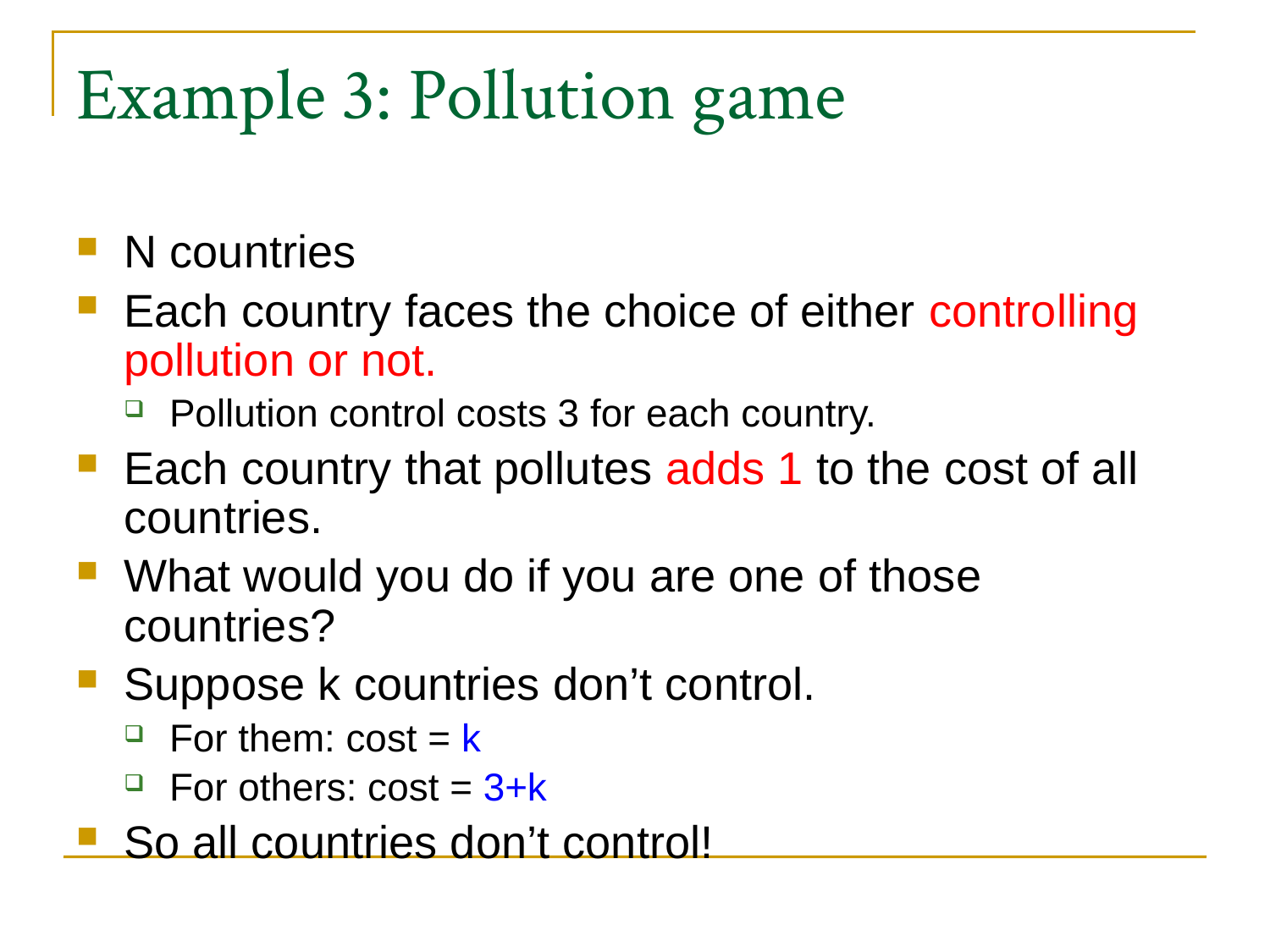

# Example 3: Pollution game
N countries
Each country faces the choice of either controlling pollution or not.
Pollution control costs 3 for each country.
Each country that pollutes adds 1 to the cost of all countries.
What would you do if you are one of those countries?
Suppose k countries don’t control.
For them: cost = k
For others: cost = 3+k
So all countries don’t control!